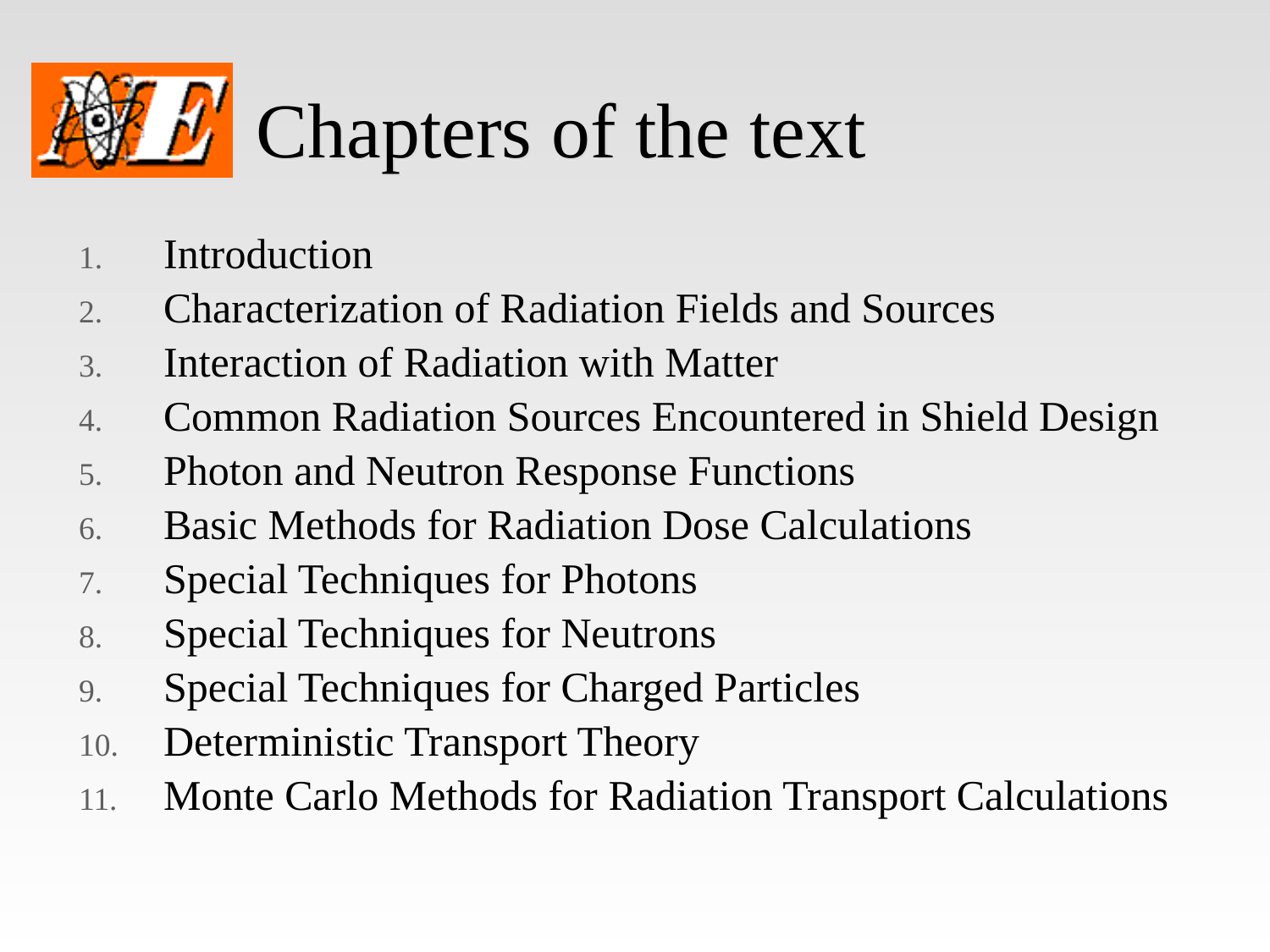

# Chapters of the text
Introduction
Characterization of Radiation Fields and Sources
Interaction of Radiation with Matter
Common Radiation Sources Encountered in Shield Design
Photon and Neutron Response Functions
Basic Methods for Radiation Dose Calculations
Special Techniques for Photons
Special Techniques for Neutrons
Special Techniques for Charged Particles
Deterministic Transport Theory
Monte Carlo Methods for Radiation Transport Calculations